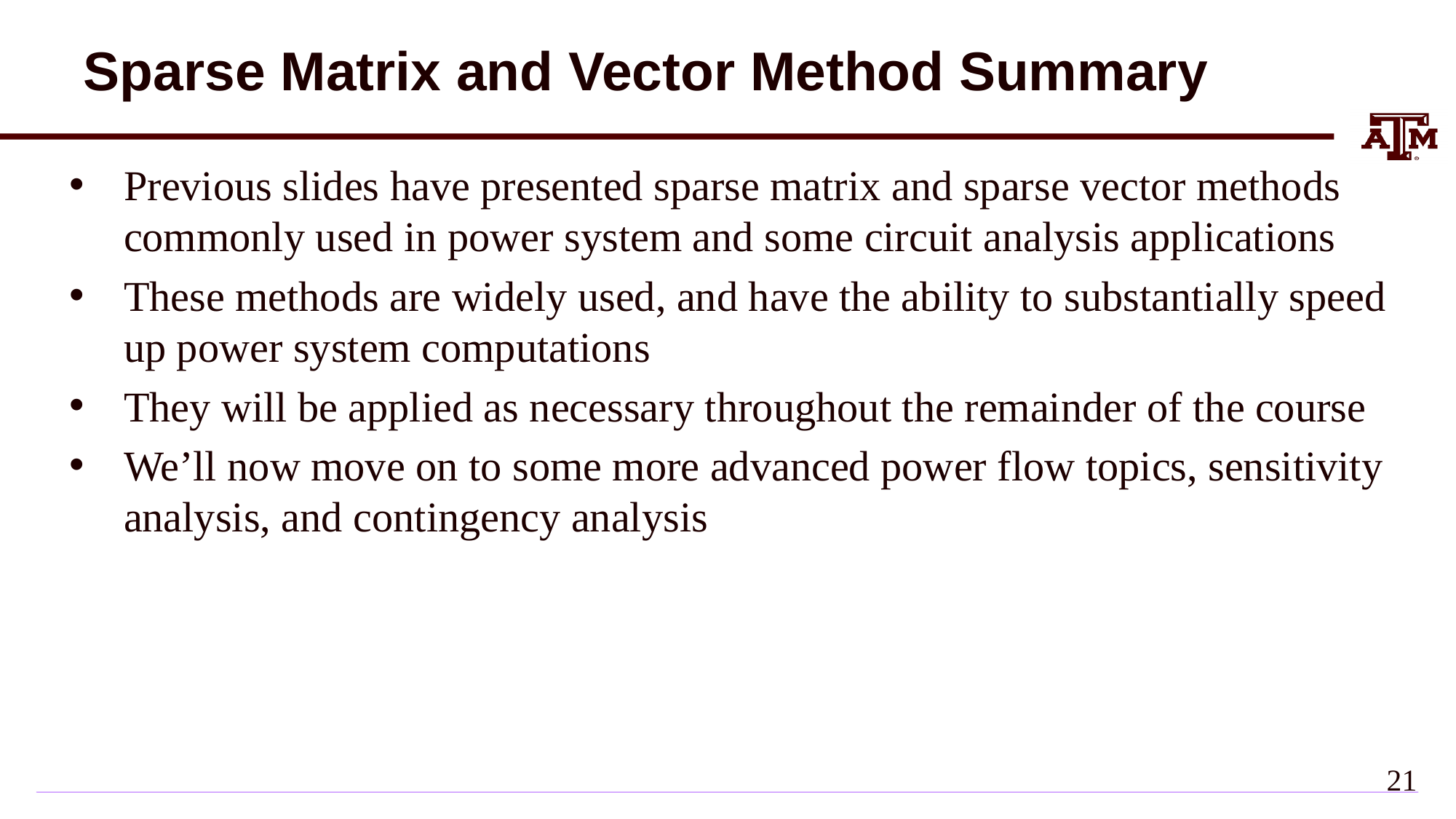

# Sparse Matrix and Vector Method Summary
Previous slides have presented sparse matrix and sparse vector methods commonly used in power system and some circuit analysis applications
These methods are widely used, and have the ability to substantially speed up power system computations
They will be applied as necessary throughout the remainder of the course
We’ll now move on to some more advanced power flow topics, sensitivity analysis, and contingency analysis
21